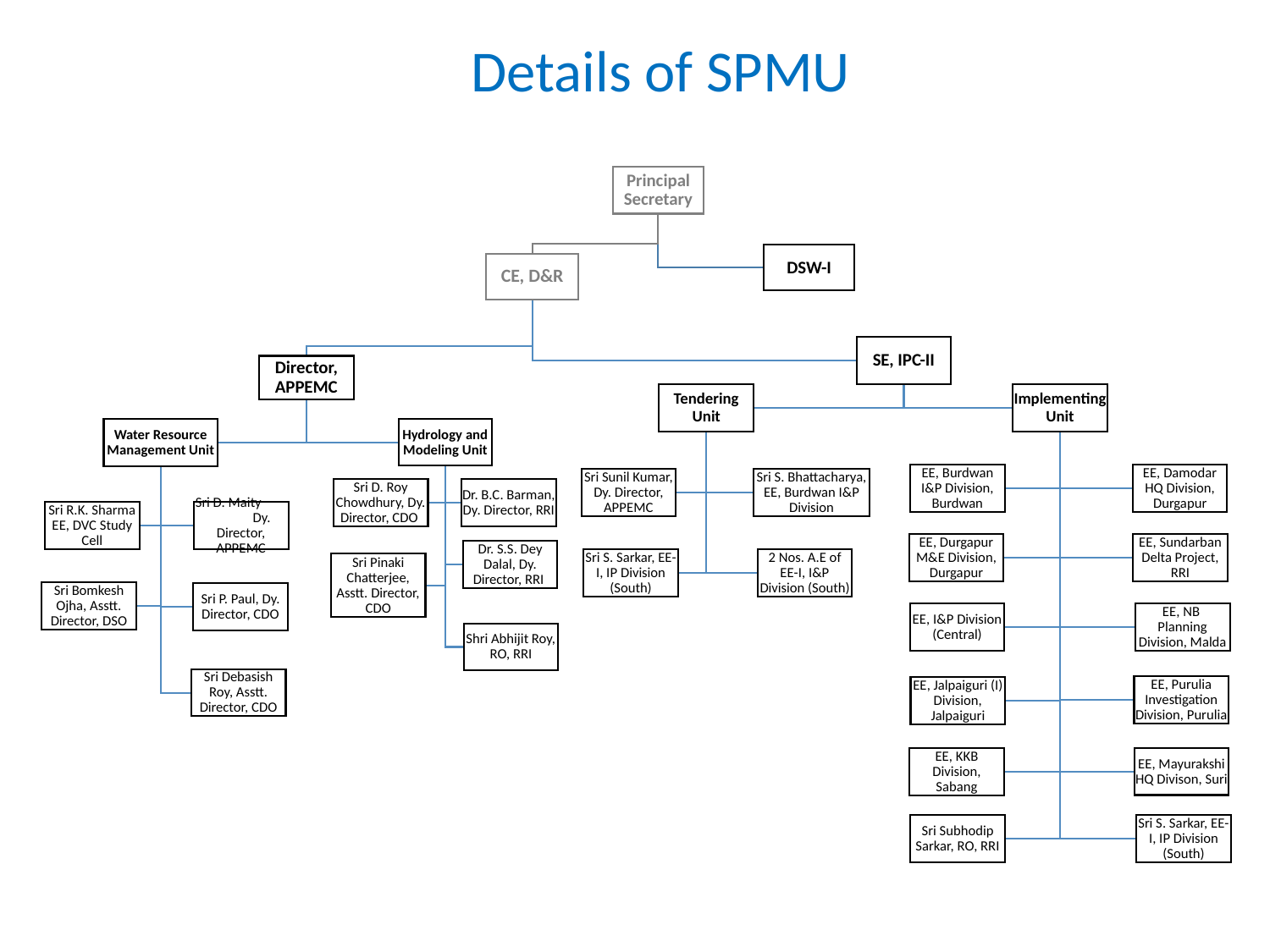

# Details of SPMU
Principal Secretary
CE, D&R
Director, APPEMC
Water Resource Management Unit
Sri R.K. Sharma EE, DVC Study Cell
Sri D. Maity                      Dy. Director, APPEMC
Sri P. Paul, Dy. Director, CDO
Sri Bomkesh Ojha, Asstt. Director, DSO
Sri Debasish Roy, Asstt. Director, CDO
Hydrology and Modeling Unit
Sri D. Roy Chowdhury, Dy. Director, CDO
Dr. B.C. Barman, Dy. Director, RRI
Dr. S.S. Dey Dalal, Dy. Director, RRI
Sri Pinaki Chatterjee, Asstt. Director, CDO
Shri Abhijit Roy, RO, RRI
SE, IPC-II
Tendering Unit
Sri Sunil Kumar, Dy. Director, APPEMC
Sri S. Bhattacharya, EE, Burdwan I&P Division
Sri S. Sarkar, EE-I, IP Division (South)
2 Nos. A.E of EE-I, I&P Division (South)
Implementing Unit
EE, Burdwan I&P Division, Burdwan
EE, Damodar HQ Division, Durgapur
EE, Durgapur M&E Division, Durgapur
EE, Sundarban Delta Project, RRI
EE, I&P Division (Central)
EE, NB  Planning Division, Malda
EE, Jalpaiguri (I) Division, Jalpaiguri
EE, Purulia Investigation Division, Purulia
EE, KKB Division, Sabang
EE, Mayurakshi HQ Divison, Suri
Sri Subhodip Sarkar, RO, RRI
Sri S. Sarkar, EE-I, IP Division (South)
DSW-I